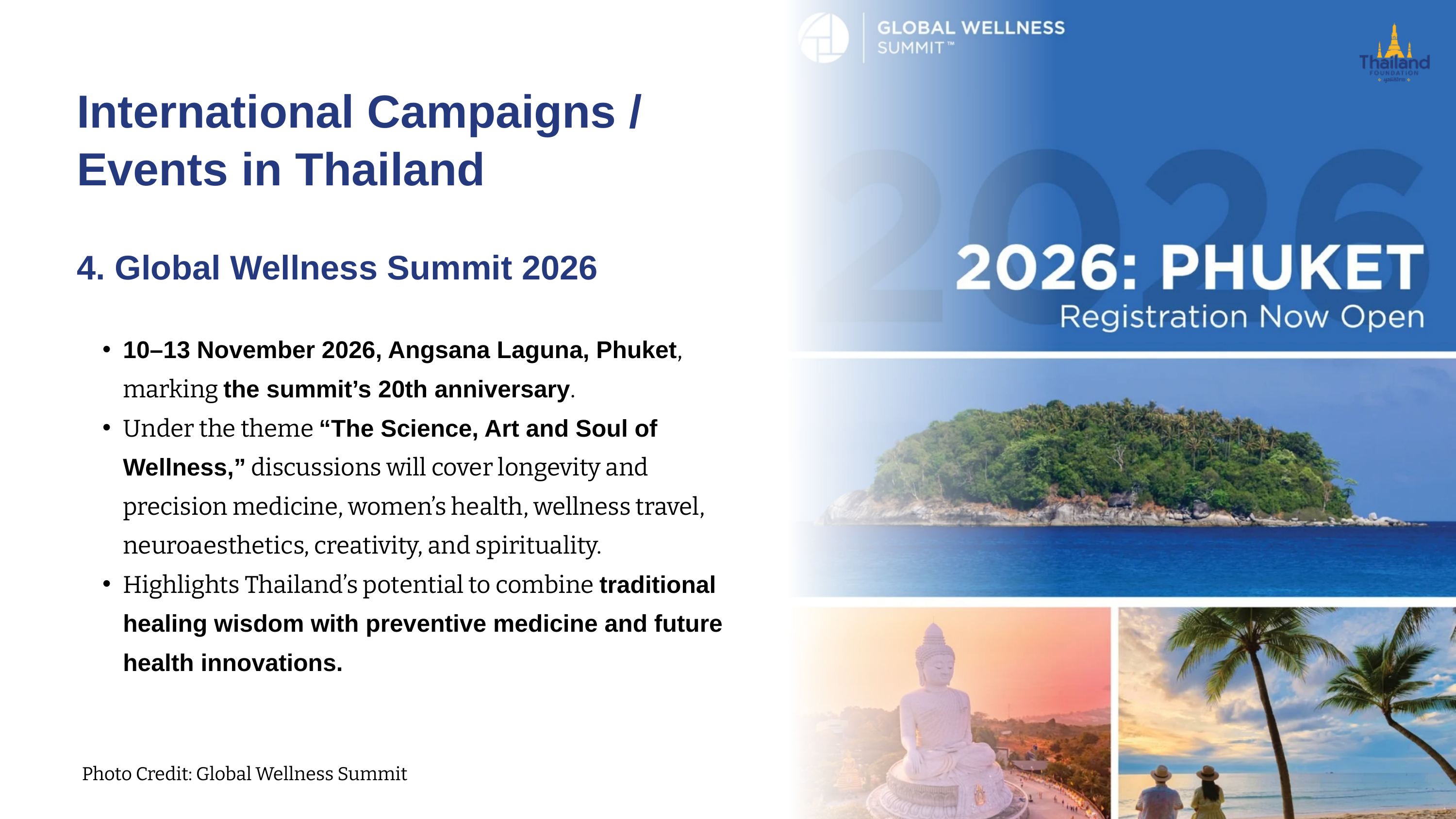

International Campaigns /
Events in Thailand
4. Global Wellness Summit 2026
10–13 November 2026, Angsana Laguna, Phuket, marking the summit’s 20th anniversary.
Under the theme “The Science, Art and Soul of Wellness,” discussions will cover longevity and precision medicine, women’s health, wellness travel, neuroaesthetics, creativity, and spirituality.
Highlights Thailand’s potential to combine traditional healing wisdom with preventive medicine and future health innovations.
Photo Credit: Global Wellness Summit